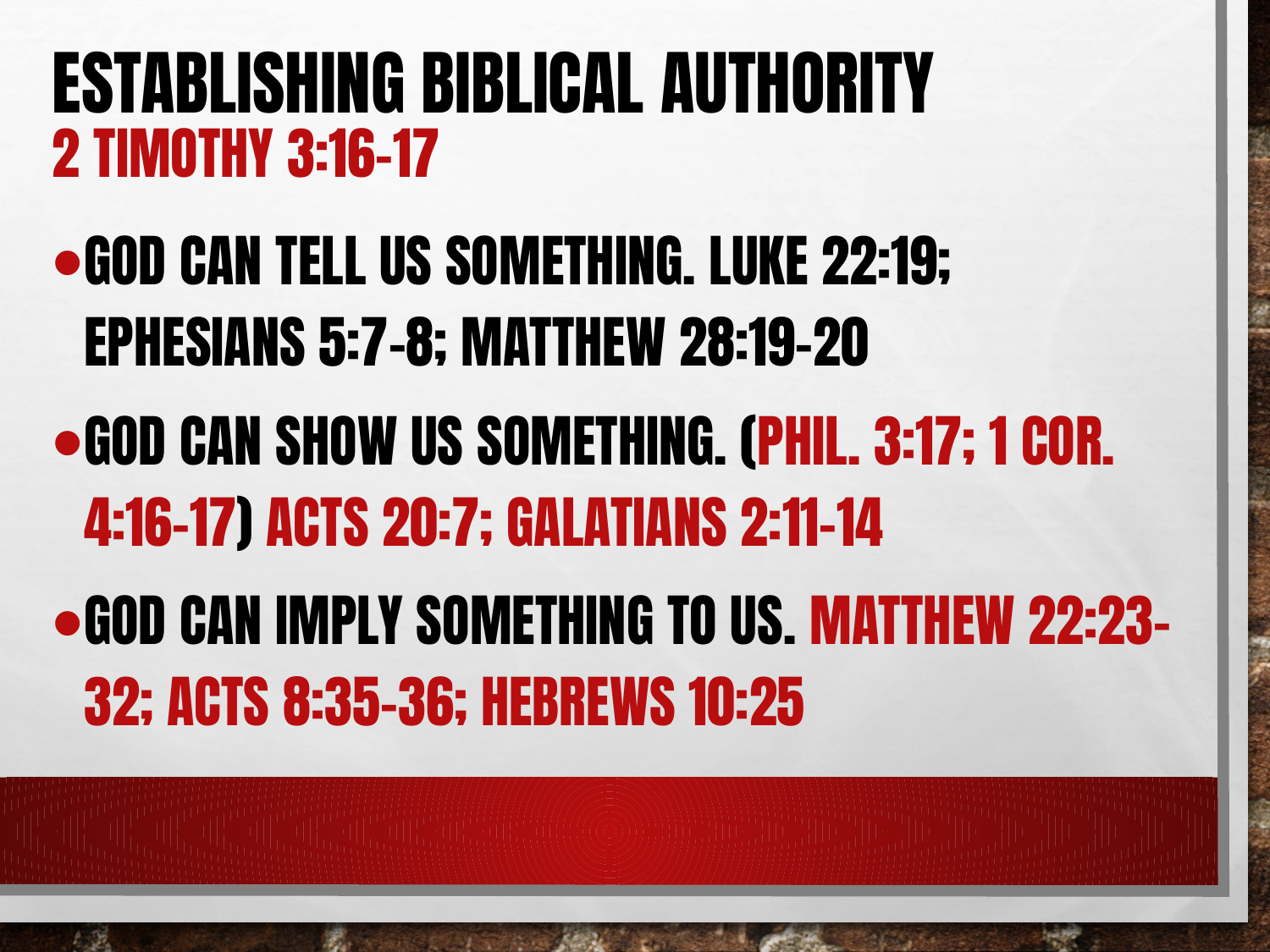

# Establishing Biblical Authority 2 Timothy 3:16-17
God Can Tell us something. Luke 22:19; Ephesians 5:7-8; Matthew 28:19-20
God can show us something. (phil. 3:17; 1 Cor. 4:16-17) Acts 20:7; Galatians 2:11-14
God can imply something to us. Matthew 22:23-32; Acts 8:35-36; Hebrews 10:25